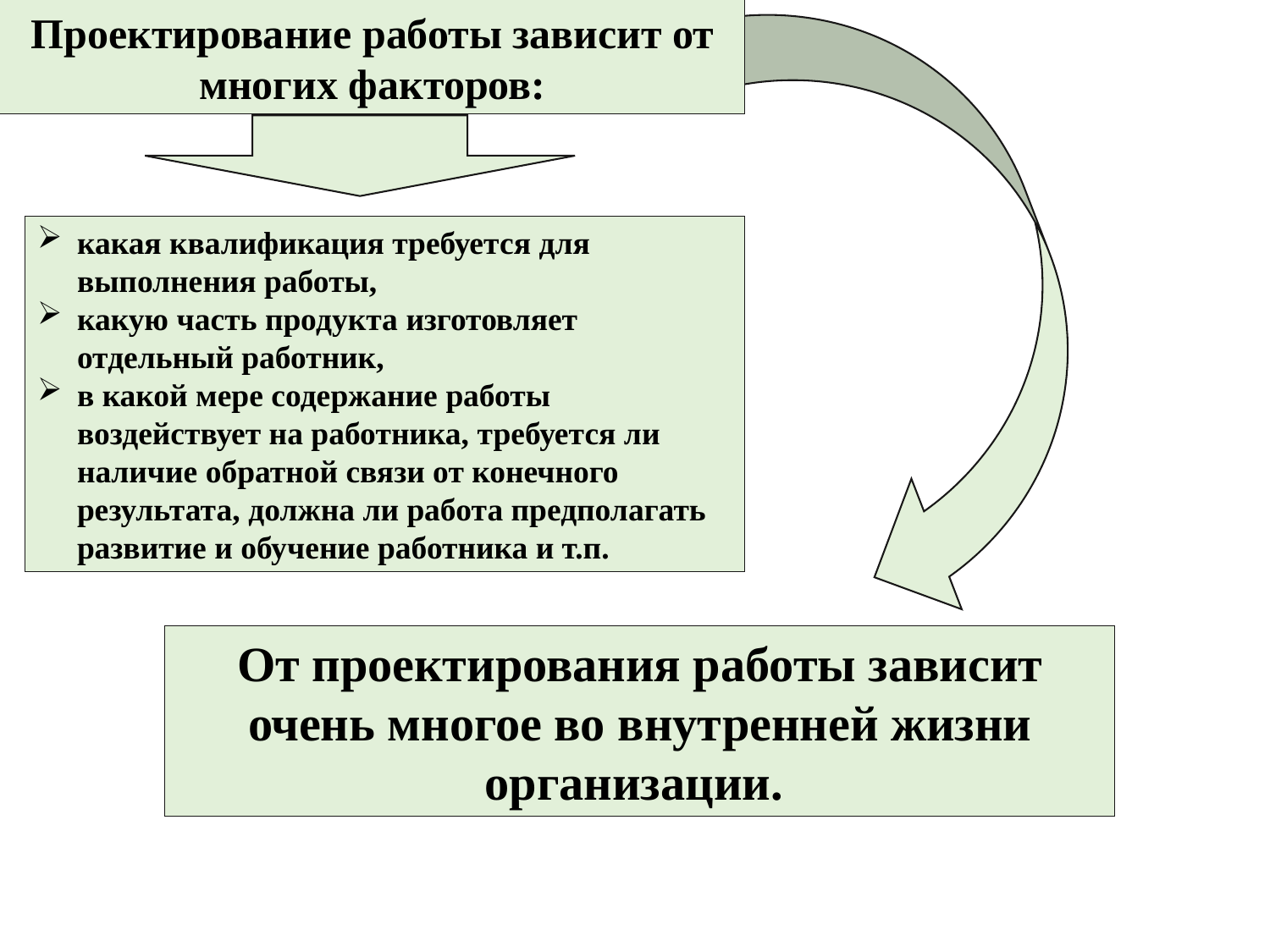

Проектирование работы зависит от многих факторов:

какая квалификация требуется для выполнения работы,
какую часть продукта изготовляет отдельный работник,
в какой мере содержание работы воздействует на работника, требуется ли наличие обратной связи от конечного результата, должна ли работа предполагать развитие и обучение работника и т.п.
От проектирования работы зависит очень многое во внутренней жизни организации.